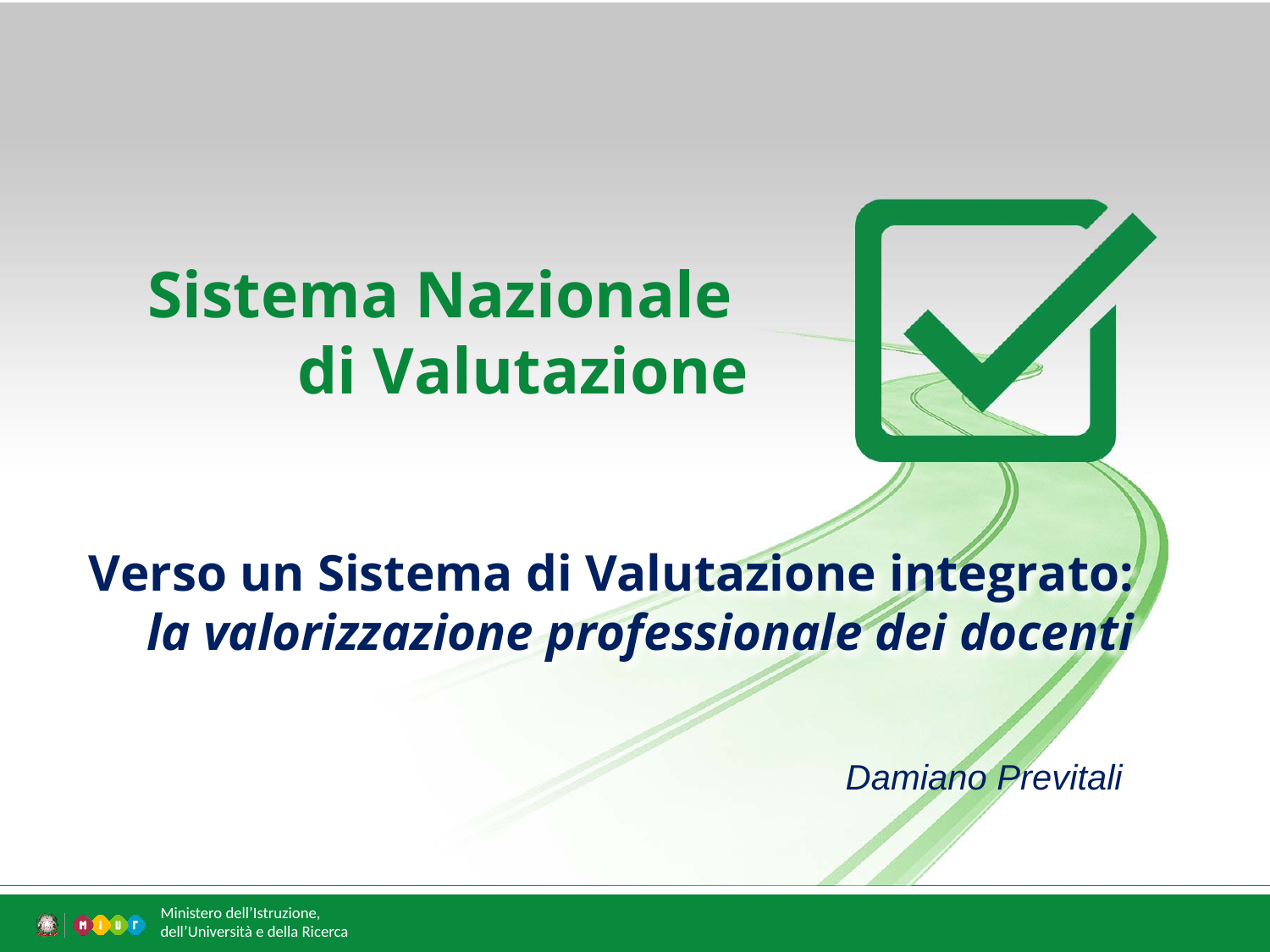

Sistema Nazionale
di Valutazione
Verso un Sistema di Valutazione integrato:
la valorizzazione professionale dei docenti

Damiano Previtali